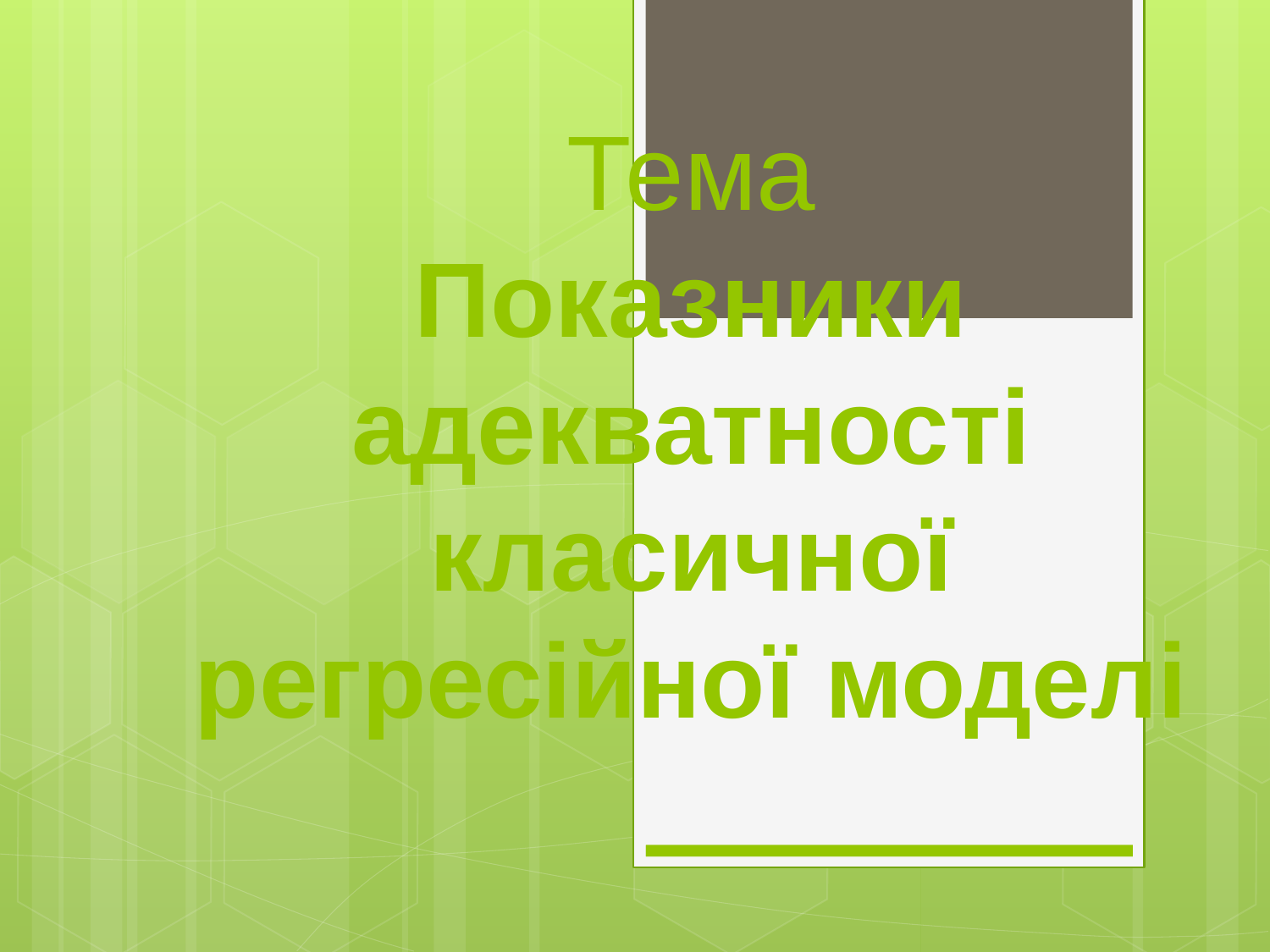

# Тема Показники адекватності класичної регресійної моделі